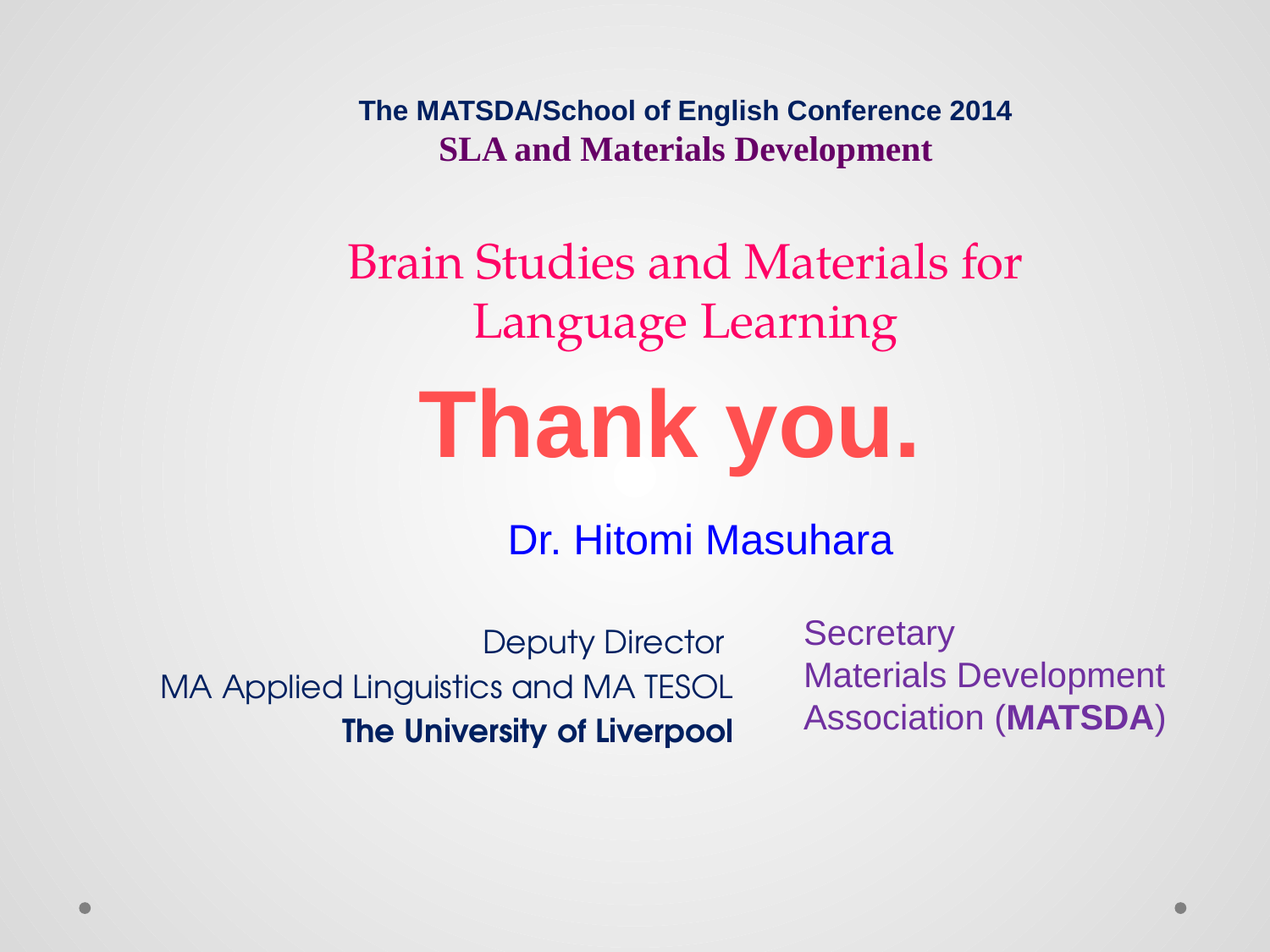

The MATSDA/School of English Conference 2014
SLA and Materials Development
# Brain Studies and Materials for Language Learning
Thank you.

Dr. Hitomi Masuhara
Secretary
Materials Development Association (MATSDA)
Deputy Director
MA Applied Linguistics and MA TESOL
The University of Liverpool